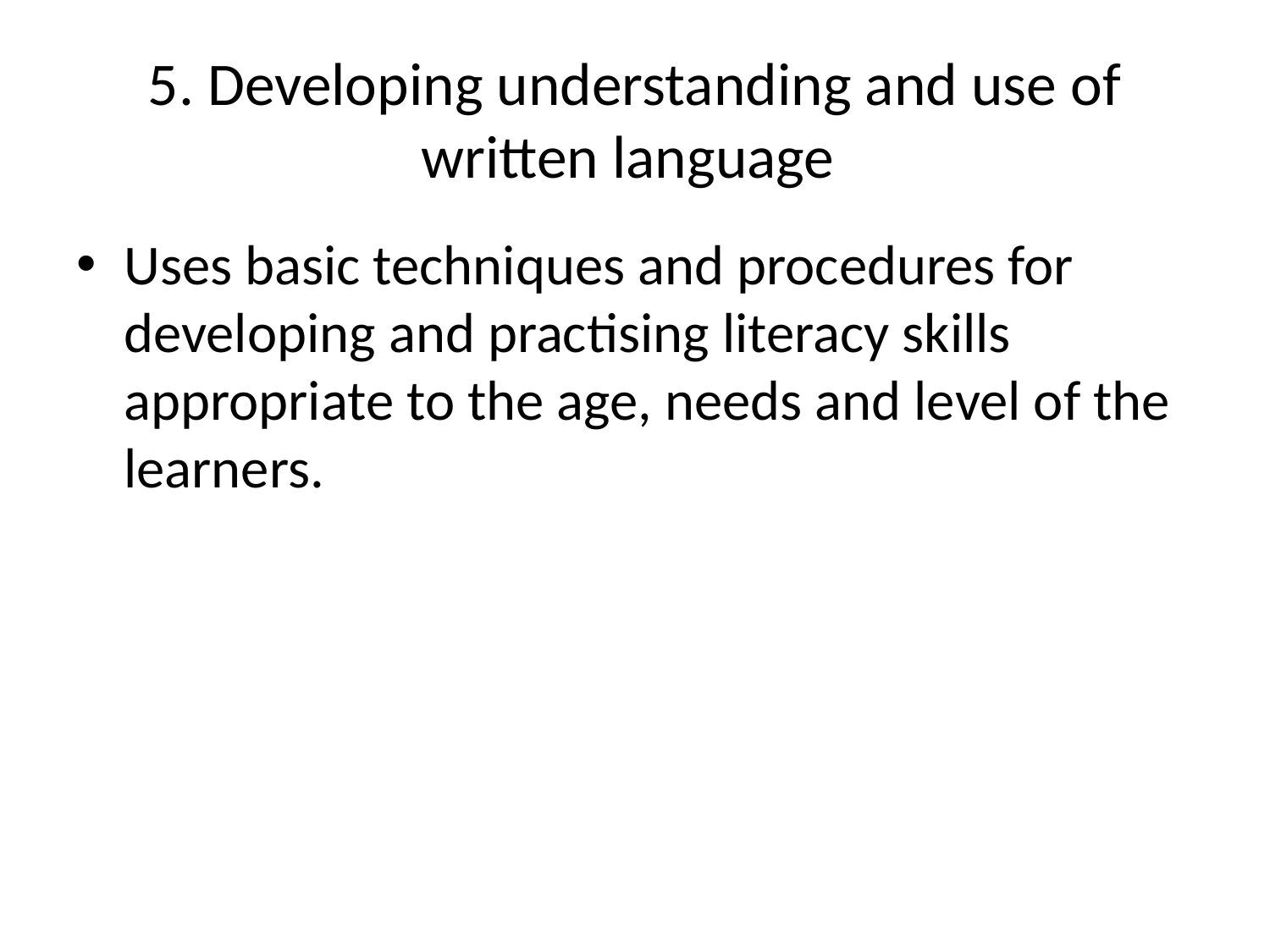

# 5. Developing understanding and use of written language
Uses basic techniques and procedures for developing and practising literacy skills appropriate to the age, needs and level of the learners.